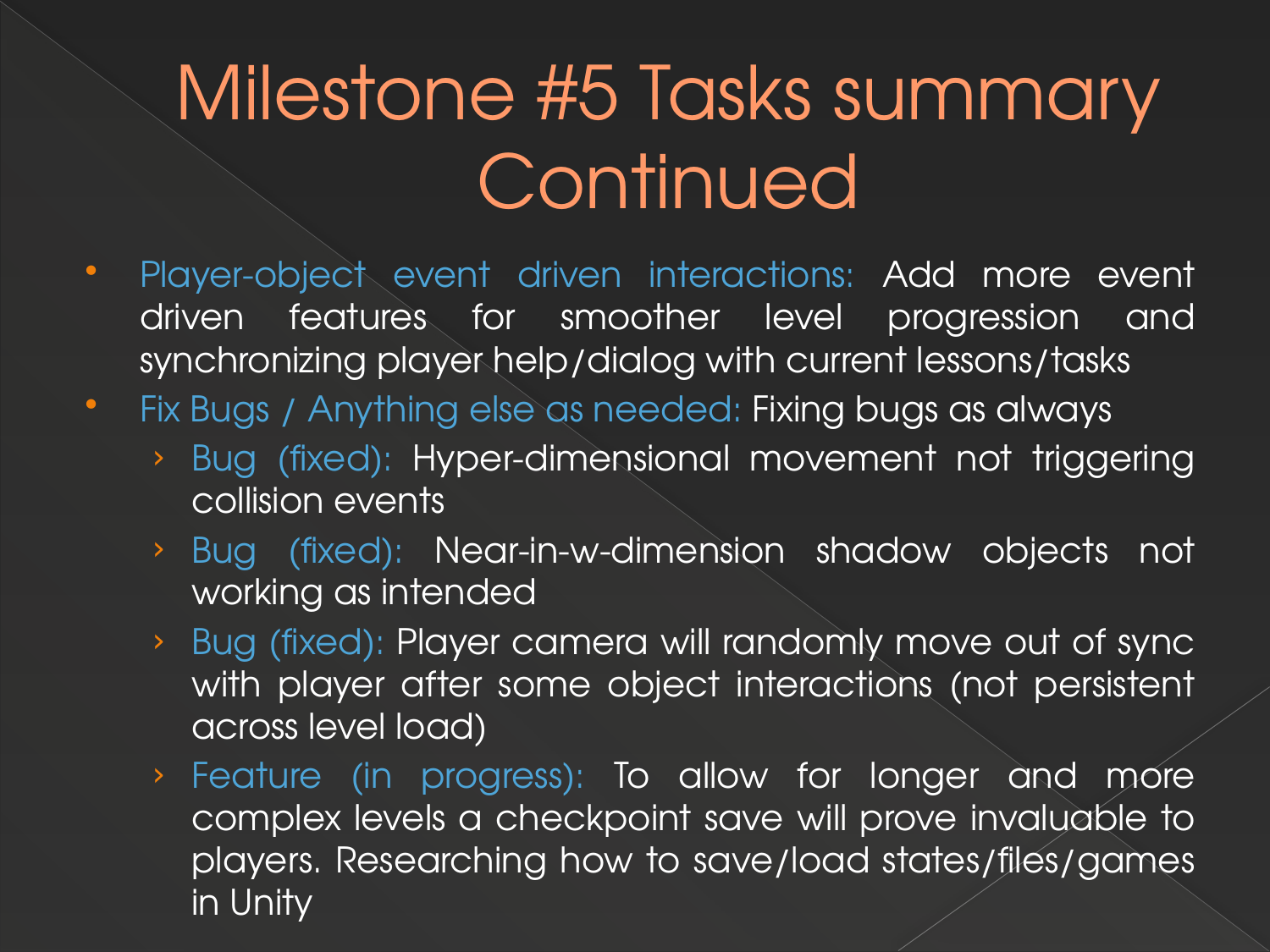

# Milestone #5 Tasks summary Continued
Player-object event driven interactions: Add more event driven features for smoother level progression and synchronizing player help/dialog with current lessons/tasks
Fix Bugs / Anything else as needed: Fixing bugs as always
Bug (fixed): Hyper-dimensional movement not triggering collision events
Bug (fixed): Near-in-w-dimension shadow objects not working as intended
Bug (fixed): Player camera will randomly move out of sync with player after some object interactions (not persistent across level load)
Feature (in progress): To allow for longer and more complex levels a checkpoint save will prove invaluable to players. Researching how to save/load states/files/games in Unity